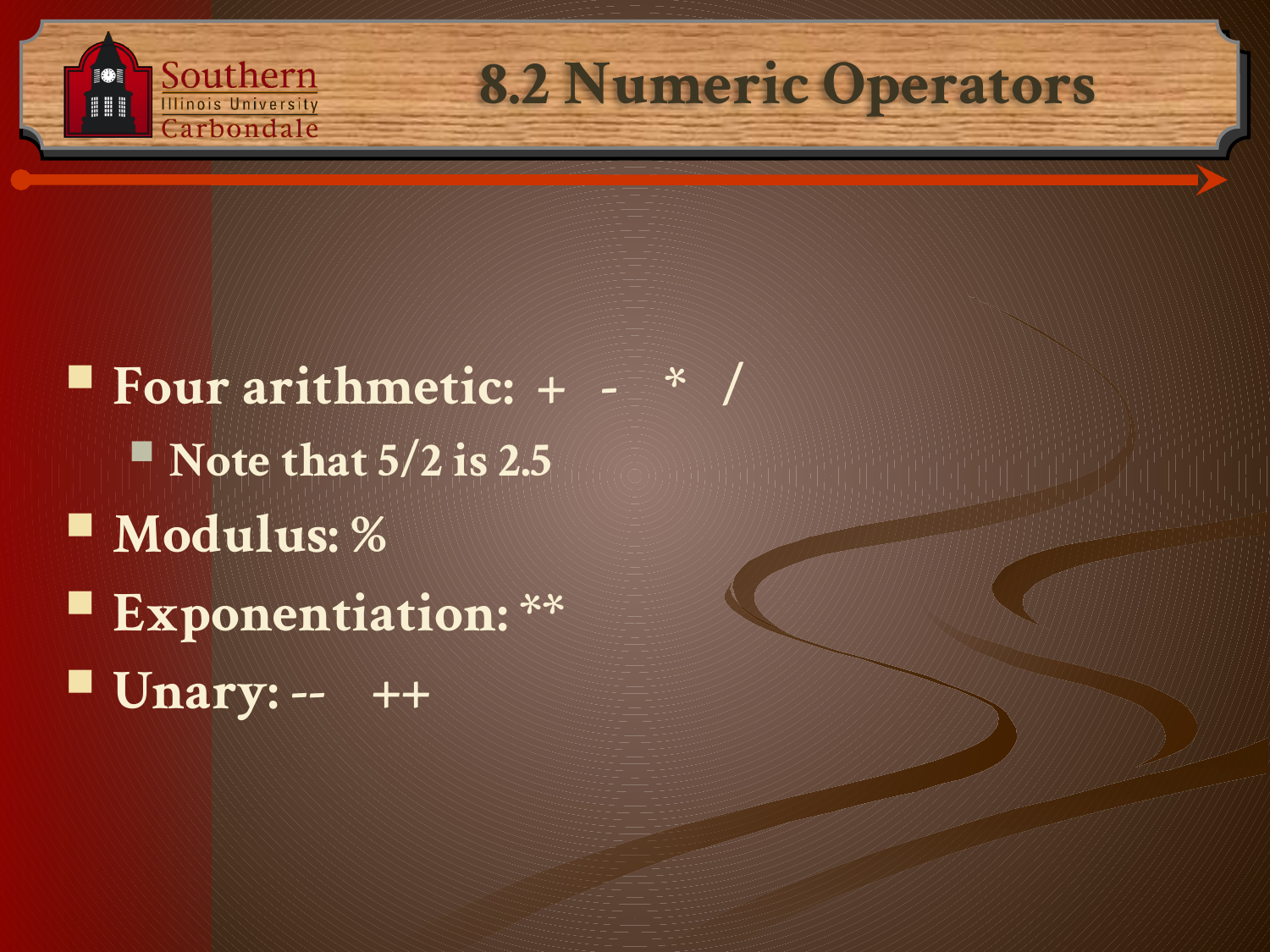

# 8.2 Numeric Operators
Four arithmetic:  +   -    *   /
Note that 5/2 is 2.5
Modulus: %
Exponentiation: **
Unary: --    ++